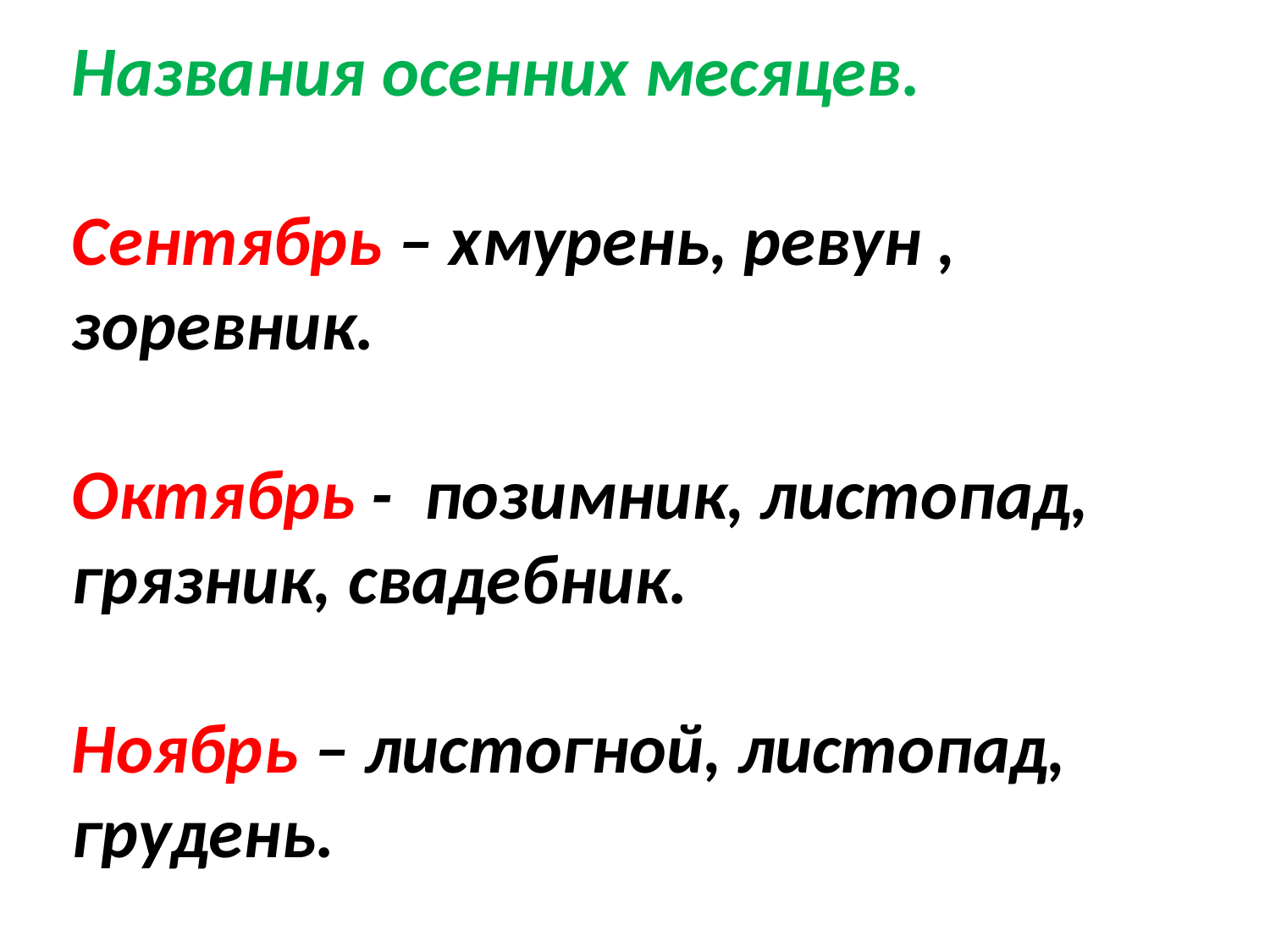

Названия осенних месяцев.

Сентябрь – хмурень, ревун , зоревник.

Октябрь -  позимник, листопад, грязник, свадебник.

Ноябрь – листогной, листопад, грудень.